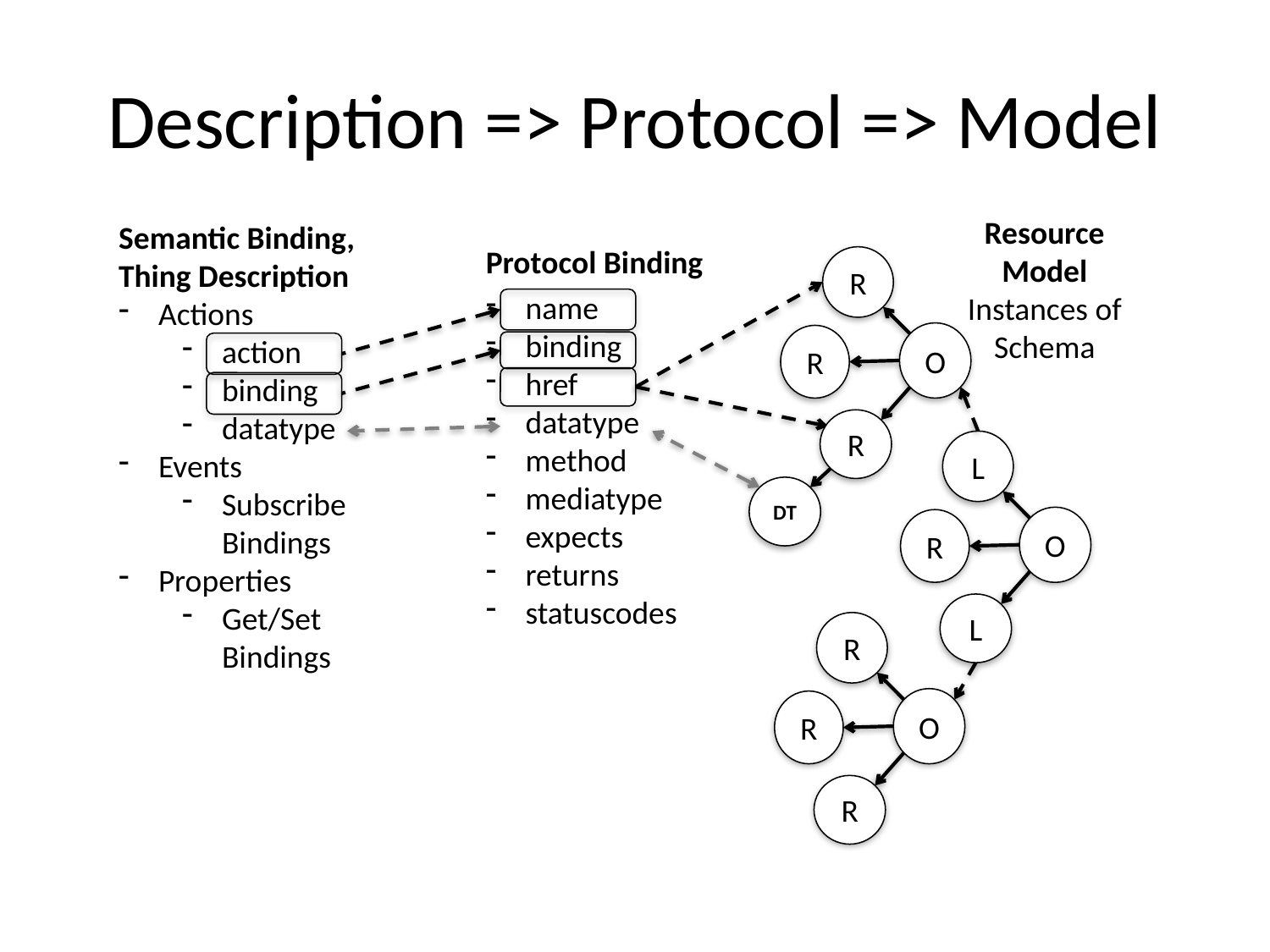

# Description => Protocol => Model
Resource Model
Instances of Schema
Semantic Binding, Thing Description
Actions
action
binding
datatype
Events
Subscribe Bindings
Properties
Get/Set Bindings
Protocol Binding
name
binding
href
datatype
method
mediatype
expects
returns
statuscodes
R
O
R
R
L
DT
O
R
L
R
O
R
R